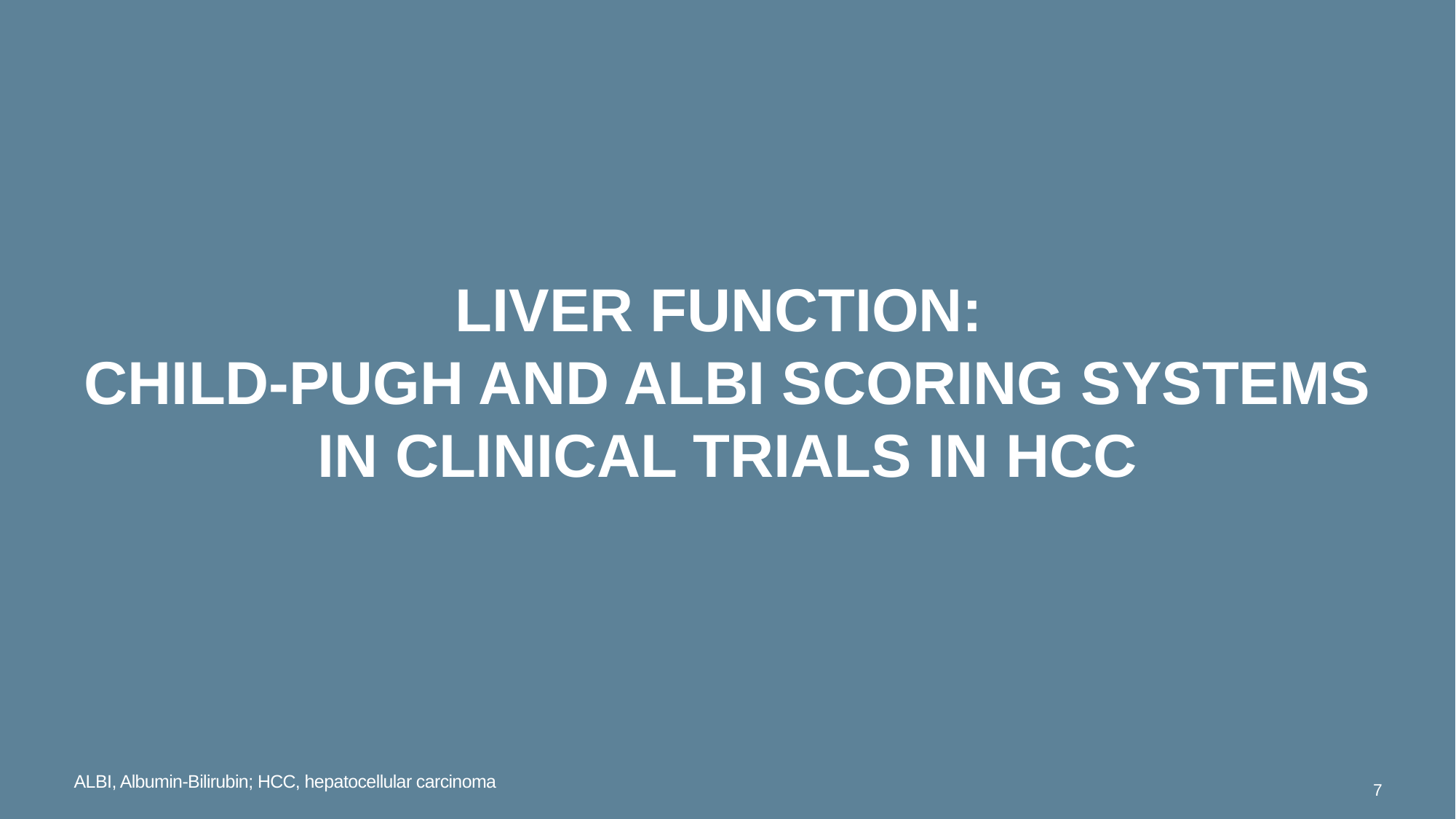

# liver function: Child-pugh and aLBI scoring systems in clinical trials in hcc
ALBI, Albumin-Bilirubin; HCC, hepatocellular carcinoma